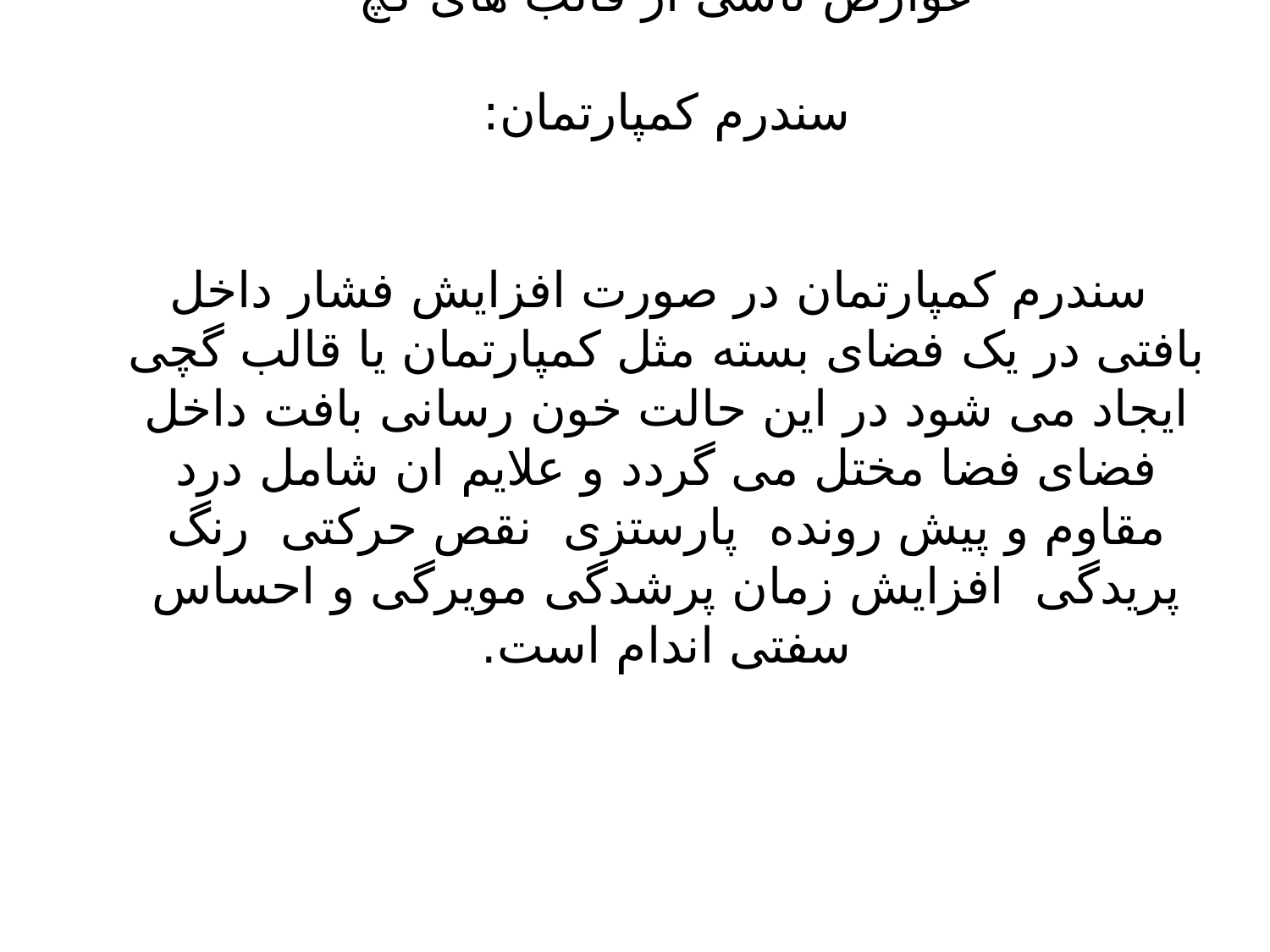

# عوارض ناشی از قالب های گچ سندرم کمپارتمان: سندرم کمپارتمان در صورت افزایش فشار داخل بافتی در یک فضای بسته مثل کمپارتمان یا قالب گچی ایجاد می شود در این حالت خون رسانی بافت داخل فضای فضا مختل می گردد و علایم ان شامل درد مقاوم و پیش رونده  پارستزی  نقص حرکتی  رنگ پریدگی  افزایش زمان پرشدگی مویرگی و احساس سفتی اندام است.